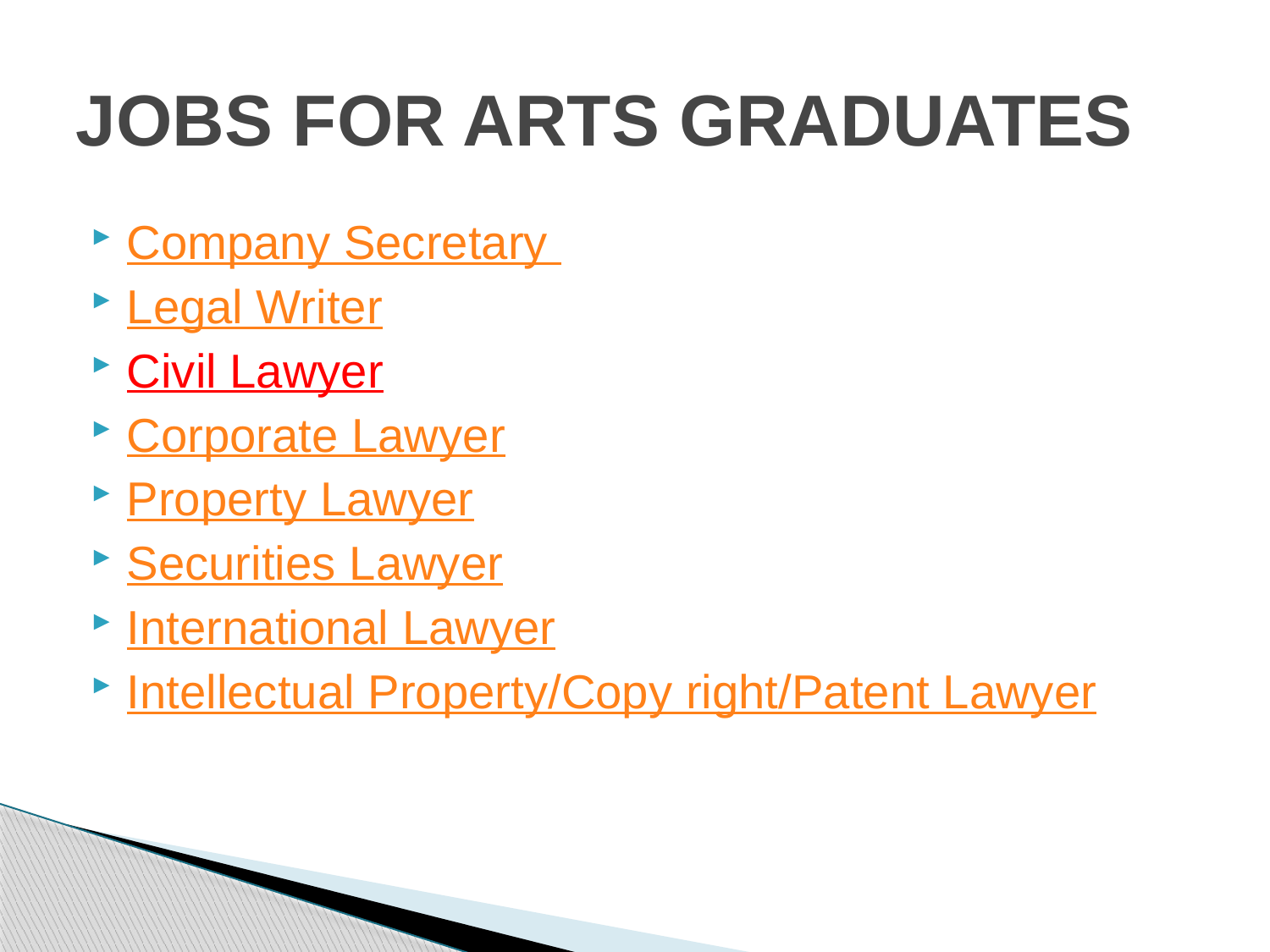

# JOBS FOR ARTS GRADUATES
Company Secretary
Legal Writer
Civil Lawyer
Corporate Lawyer
Property Lawyer
Securities Lawyer
International Lawyer
Intellectual Property/Copy right/Patent Lawyer